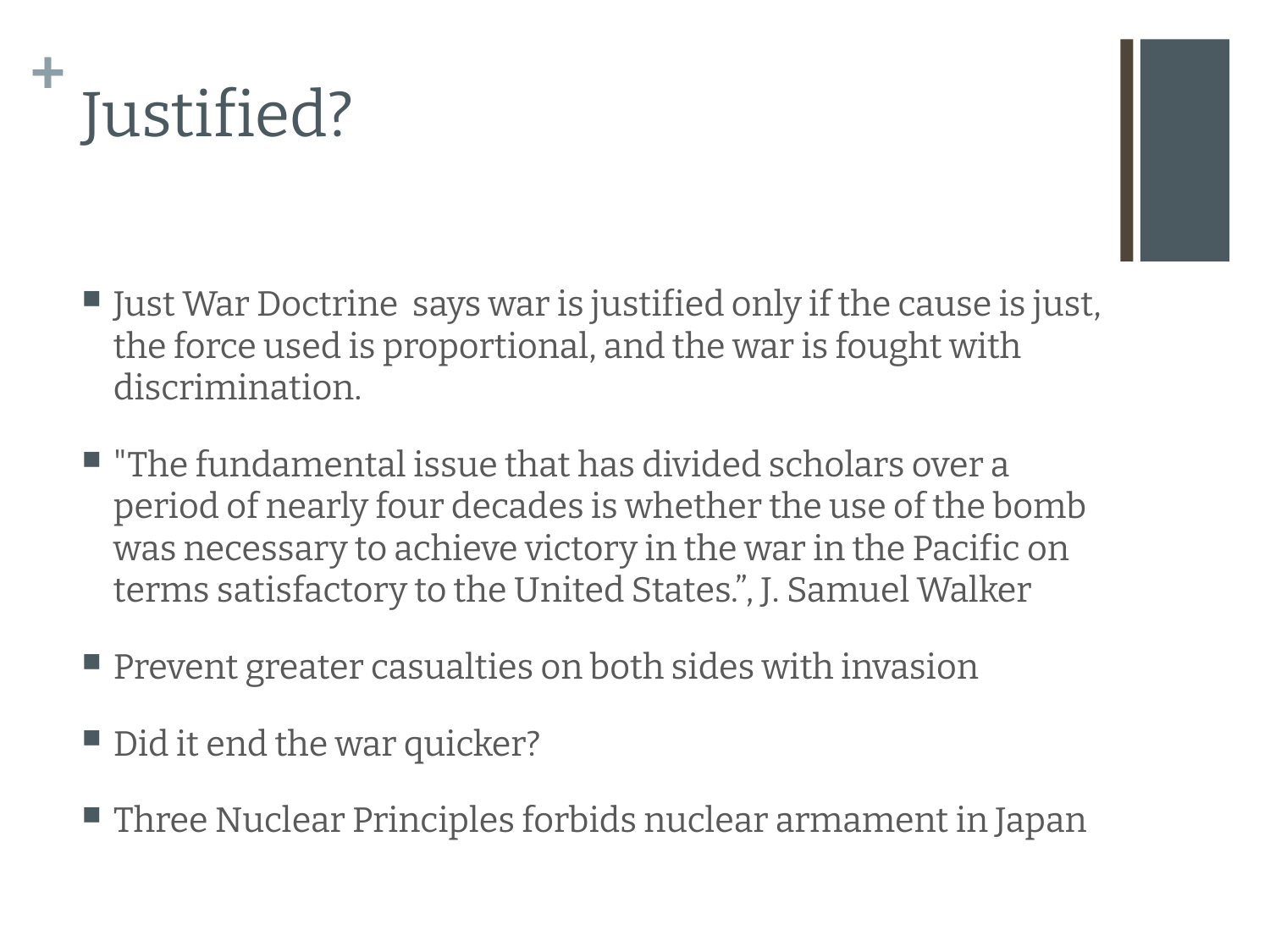

# Justified?
Just War Doctrine  says war is justified only if the cause is just, the force used is proportional, and the war is fought with discrimination.
"The fundamental issue that has divided scholars over a period of nearly four decades is whether the use of the bomb was necessary to achieve victory in the war in the Pacific on terms satisfactory to the United States.”, J. Samuel Walker
Prevent greater casualties on both sides with invasion
Did it end the war quicker?
Three Nuclear Principles forbids nuclear armament in Japan